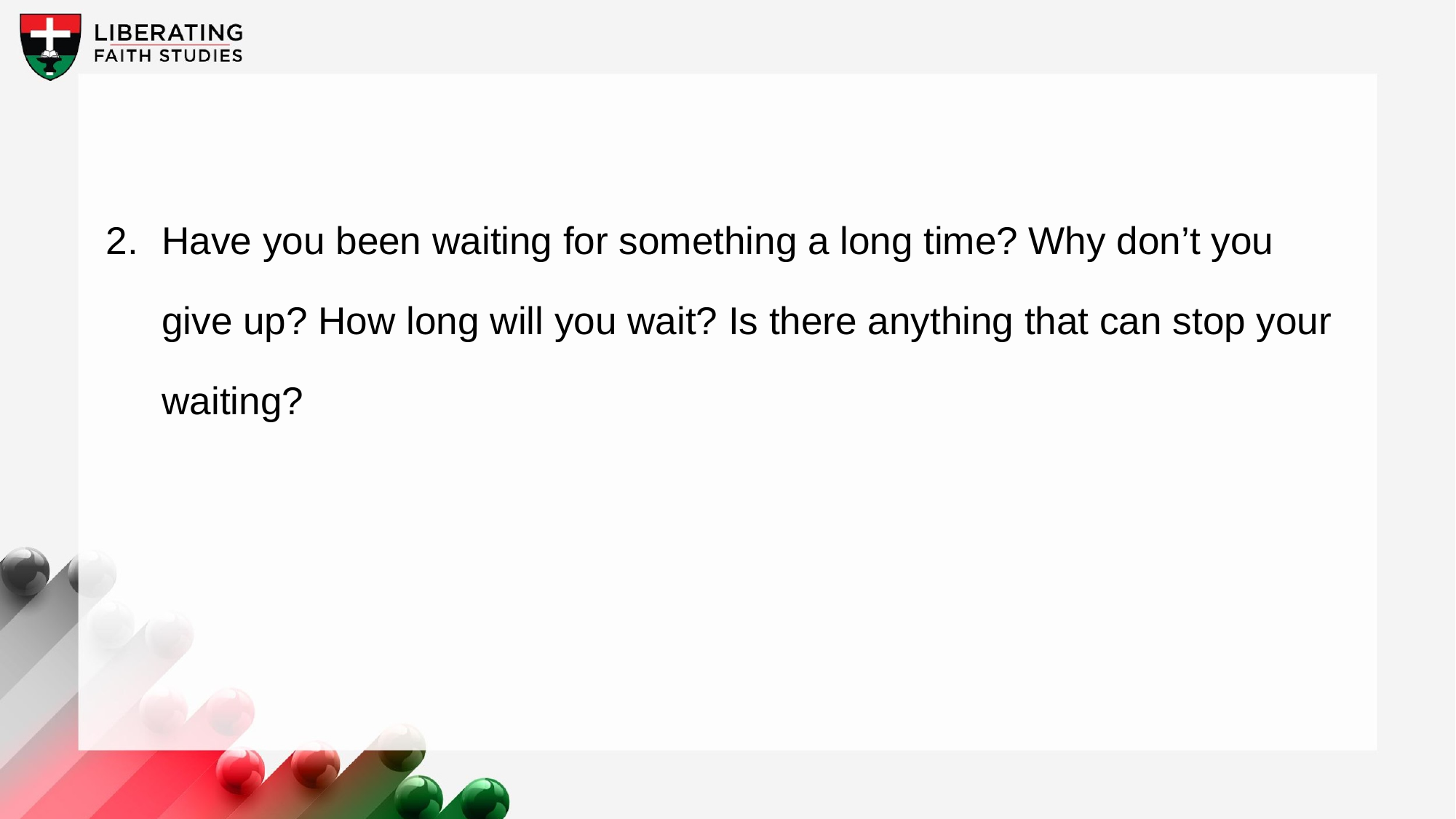

2.	Have you been waiting for something a long time? Why don’t you give up? How long will you wait? Is there anything that can stop your waiting?